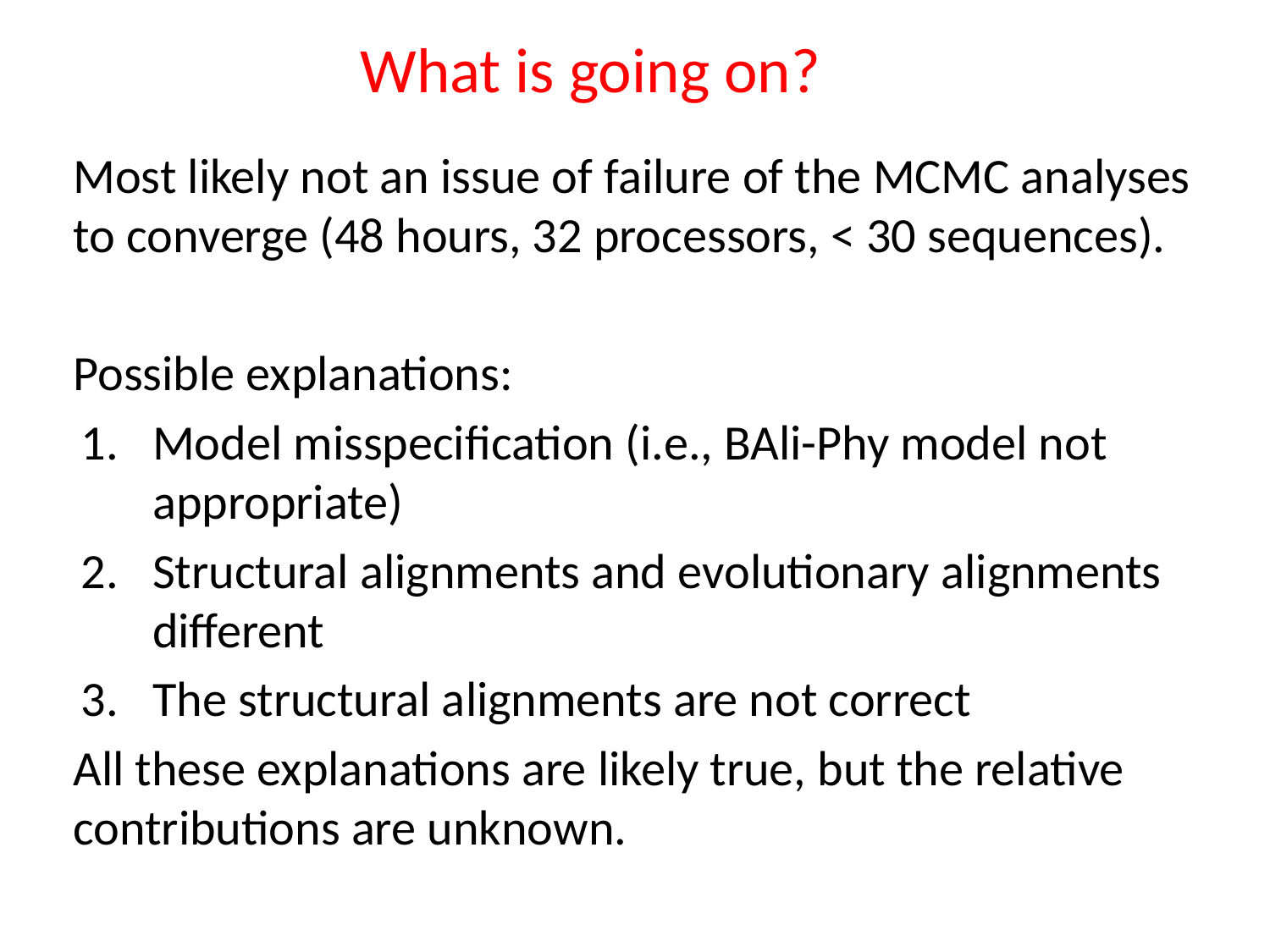

What is going on?
Most likely not an issue of failure of the MCMC analyses to converge (48 hours, 32 processors, < 30 sequences).

Possible explanations:
Model misspecification (i.e., BAli-Phy model not appropriate)
Structural alignments and evolutionary alignments different
The structural alignments are not correct
All these explanations are likely true, but the relative contributions are unknown.